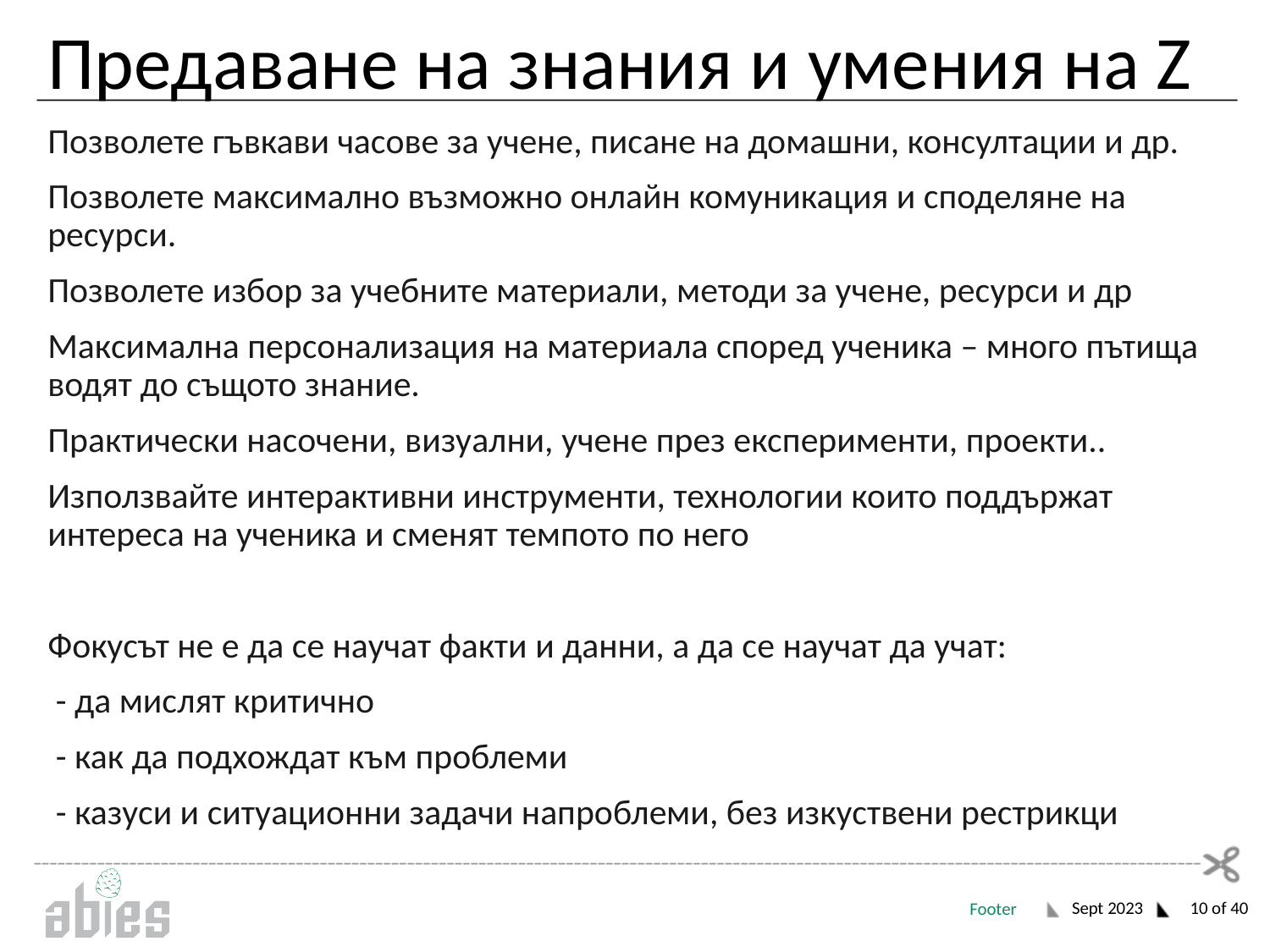

# Предаване на знания и умения на Z
Позволете гъвкави часове за учене, писане на домашни, консултации и др.
Позволете максимално възможно онлайн комуникация и споделяне на ресурси.
Позволете избор за учебните материали, методи за учене, ресурси и др
Максимална персонализация на материала според ученика – много пътища водят до същото знание.
Практически насочени, визуални, учене през експерименти, проекти..
Използвайте интерактивни инструменти, технологии които поддържат интереса на ученика и сменят темпото по него

Фокусът не е да се научат факти и данни, а да се научат да учат:
 - да мислят критично
 - как да подхождат към проблеми
 - казуси и ситуационни задачи напроблеми, без изкуствени рестрикци
Sept 2023
10 of 40
Footer